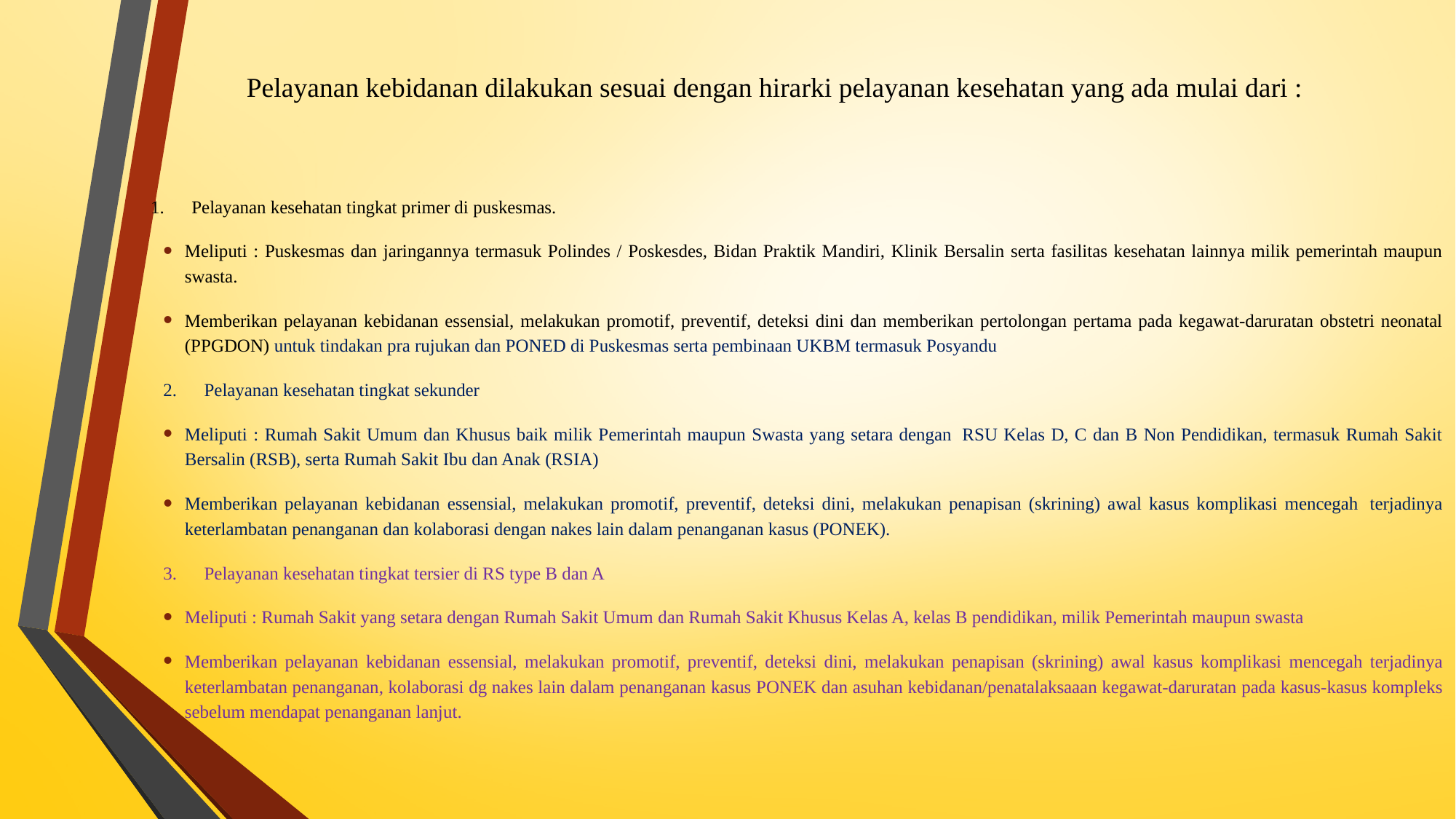

# Pelayanan kebidanan dilakukan sesuai dengan hirarki pelayanan kesehatan yang ada mulai dari :
1.      Pelayanan kesehatan tingkat primer di puskesmas.
Meliputi : Puskesmas dan jaringannya termasuk Polindes / Poskesdes, Bidan Praktik Mandiri, Klinik Bersalin serta fasilitas kesehatan lainnya milik pemerintah maupun swasta.
Memberikan pelayanan kebidanan essensial, melakukan promotif, preventif, deteksi dini dan memberikan pertolongan pertama pada kegawat-daruratan obstetri neonatal (PPGDON) untuk tindakan pra rujukan dan PONED di Puskesmas serta pembinaan UKBM termasuk Posyandu
2.      Pelayanan kesehatan tingkat sekunder
Meliputi : Rumah Sakit Umum dan Khusus baik milik Pemerintah maupun Swasta yang setara dengan  RSU Kelas D, C dan B Non Pendidikan, termasuk Rumah Sakit Bersalin (RSB), serta Rumah Sakit Ibu dan Anak (RSIA)
Memberikan pelayanan kebidanan essensial, melakukan promotif, preventif, deteksi dini, melakukan penapisan (skrining) awal kasus komplikasi mencegah  terjadinya keterlambatan penanganan dan kolaborasi dengan nakes lain dalam penanganan kasus (PONEK).
3.      Pelayanan kesehatan tingkat tersier di RS type B dan A
Meliputi : Rumah Sakit yang setara dengan Rumah Sakit Umum dan Rumah Sakit Khusus Kelas A, kelas B pendidikan, milik Pemerintah maupun swasta
Memberikan pelayanan kebidanan essensial, melakukan promotif, preventif, deteksi dini, melakukan penapisan (skrining) awal kasus komplikasi mencegah terjadinya keterlambatan penanganan, kolaborasi dg nakes lain dalam penanganan kasus PONEK dan asuhan kebidanan/penatalaksaaan kegawat-daruratan pada kasus-kasus kompleks sebelum mendapat penanganan lanjut.